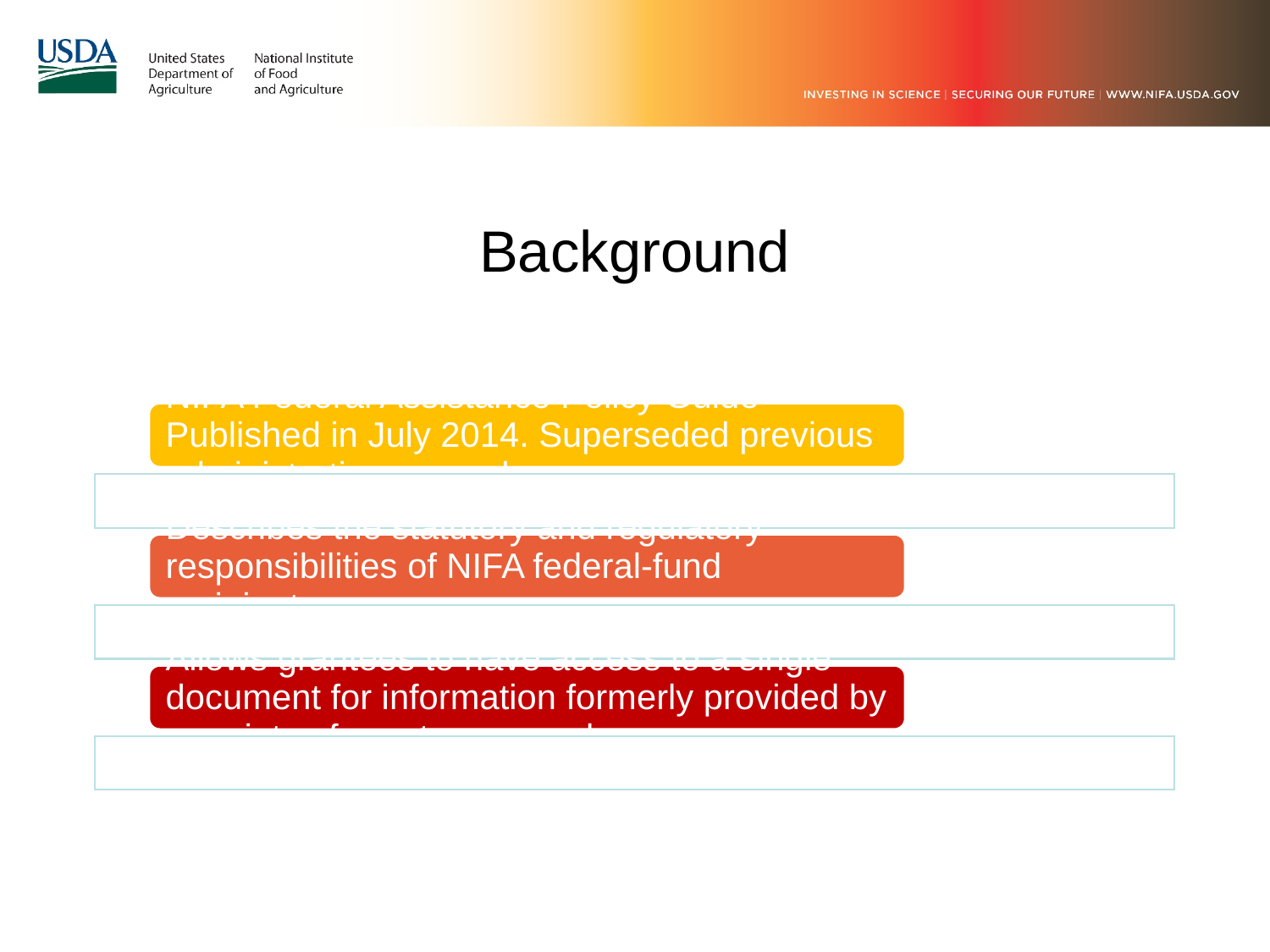

# Background
NIFA Federal Assistance Policy Guide – Published in July 2014. Superseded previous administrative manuals.
Describes the statutory and regulatory responsibilities of NIFA federal-fund recipients.
Allows grantees to have access to a single document for information formerly provided by a variety of grantee manuals